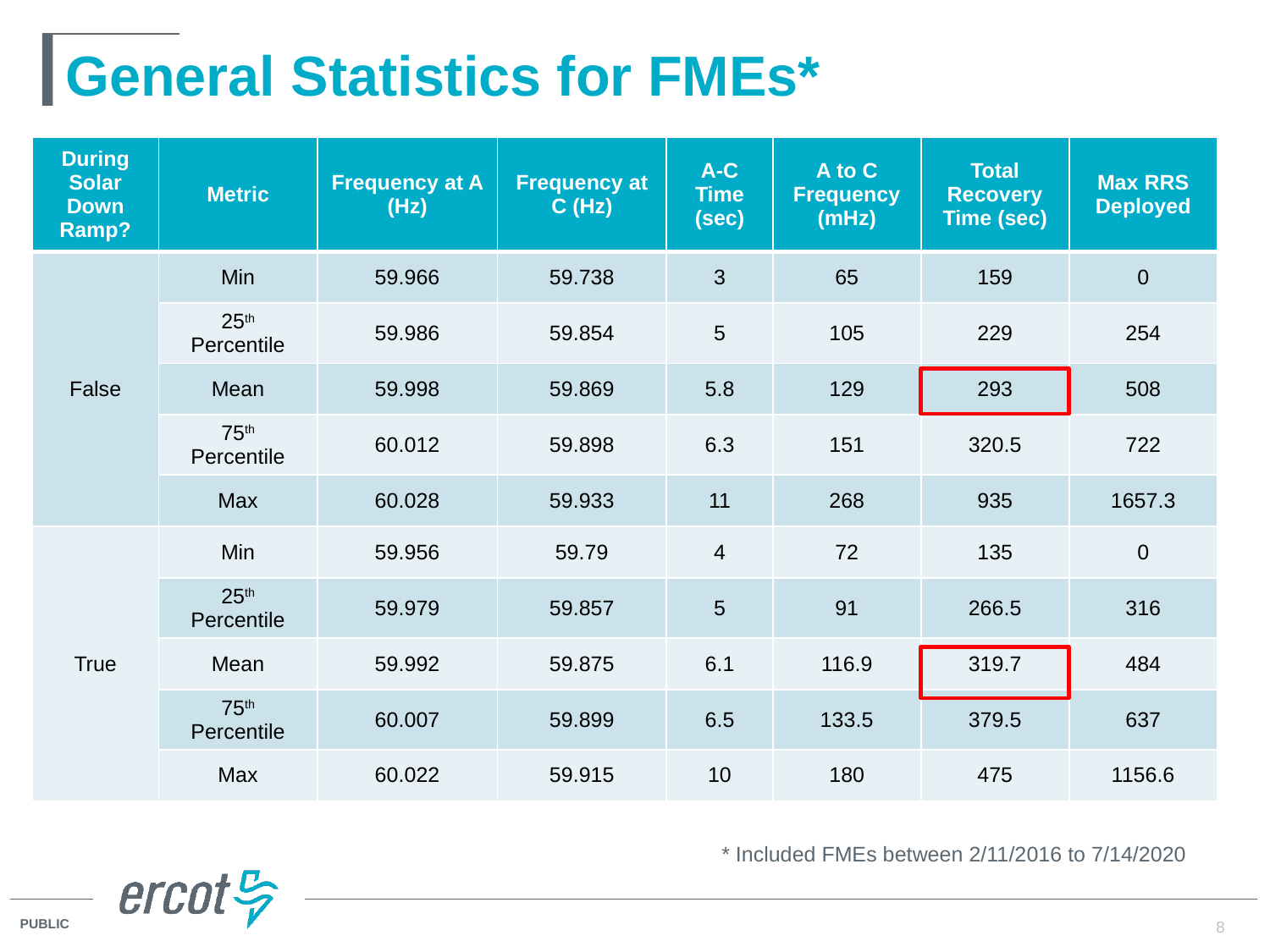

# General Statistics for FMEs*
| During Solar Down Ramp? | Metric | Frequency at A (Hz) | Frequency at C (Hz) | A-C Time (sec) | A to C Frequency (mHz) | Total Recovery Time (sec) | Max RRS Deployed |
| --- | --- | --- | --- | --- | --- | --- | --- |
| False | Min | 59.966 | 59.738 | 3 | 65 | 159 | 0 |
|  | 25th Percentile | 59.986 | 59.854 | 5 | 105 | 229 | 254 |
|  | Mean | 59.998 | 59.869 | 5.8 | 129 | 293 | 508 |
|  | 75th Percentile | 60.012 | 59.898 | 6.3 | 151 | 320.5 | 722 |
|  | Max | 60.028 | 59.933 | 11 | 268 | 935 | 1657.3 |
| True | Min | 59.956 | 59.79 | 4 | 72 | 135 | 0 |
|  | 25th Percentile | 59.979 | 59.857 | 5 | 91 | 266.5 | 316 |
|  | Mean | 59.992 | 59.875 | 6.1 | 116.9 | 319.7 | 484 |
|  | 75th Percentile | 60.007 | 59.899 | 6.5 | 133.5 | 379.5 | 637 |
|  | Max | 60.022 | 59.915 | 10 | 180 | 475 | 1156.6 |

* Included FMEs between 2/11/2016 to 7/14/2020
8